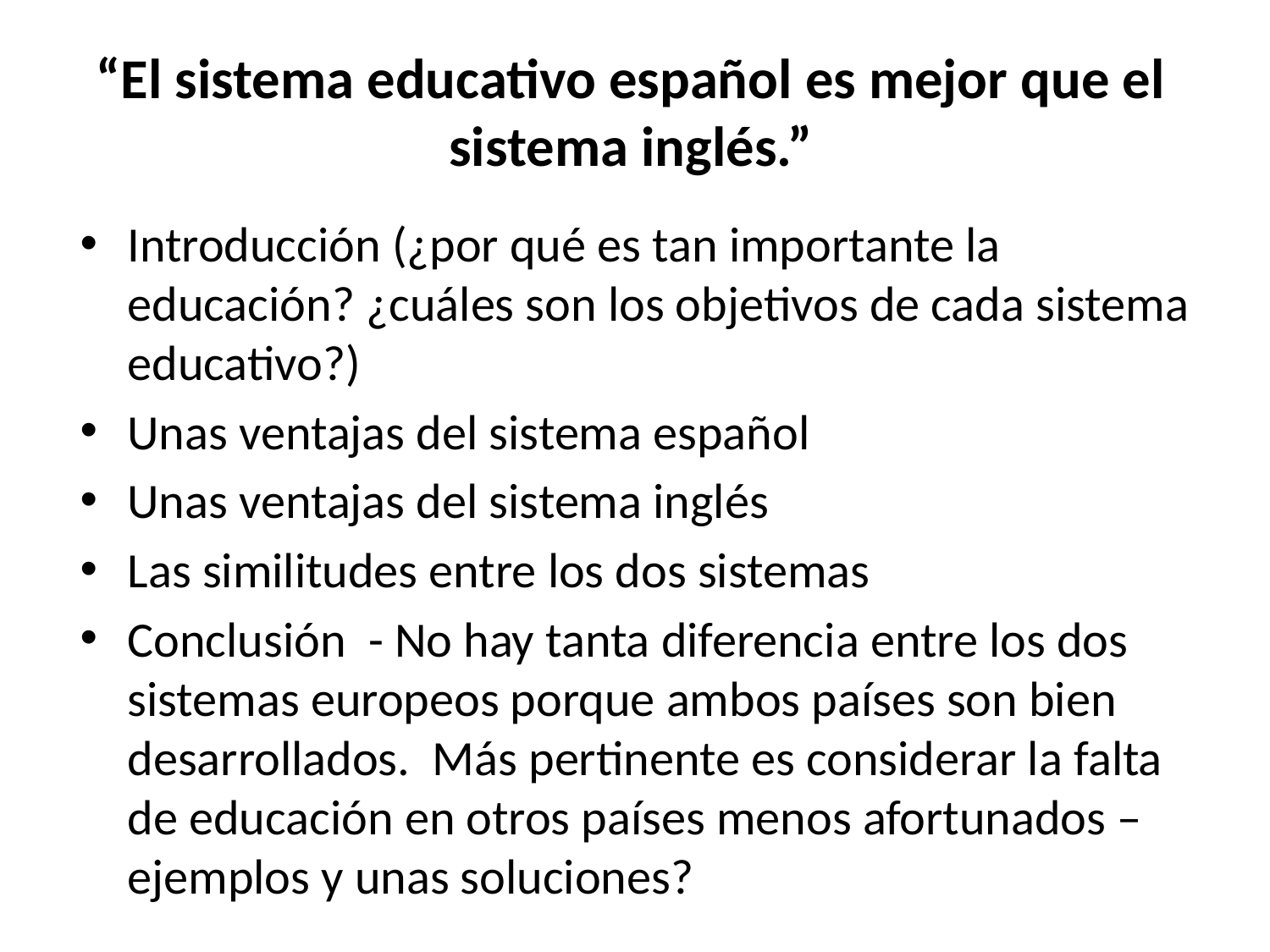

“El sistema educativo español es mejor que el sistema inglés.”

Introducción (¿por qué es tan importante la educación? ¿cuáles son los objetivos de cada sistema educativo?)
Unas ventajas del sistema español
Unas ventajas del sistema inglés
Las similitudes entre los dos sistemas
Conclusión  - No hay tanta diferencia entre los dos sistemas europeos porque ambos países son bien desarrollados.  Más pertinente es considerar la falta de educación en otros países menos afortunados – ejemplos y unas soluciones?